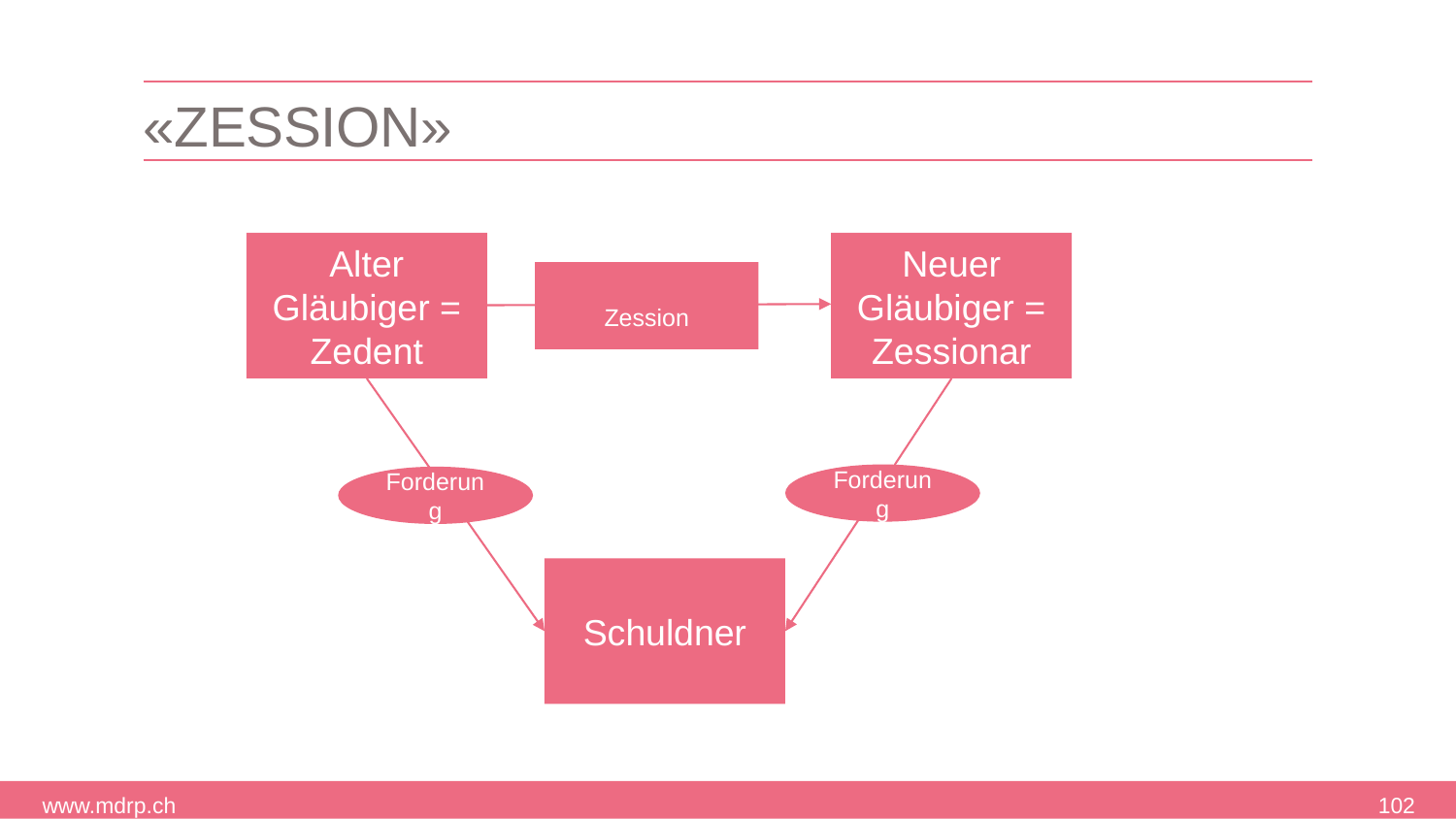

# «Zession»
Alter Gläubiger = Zedent
Neuer Gläubiger = Zessionar
Zession
Forderung
Forderung
Schuldner
102